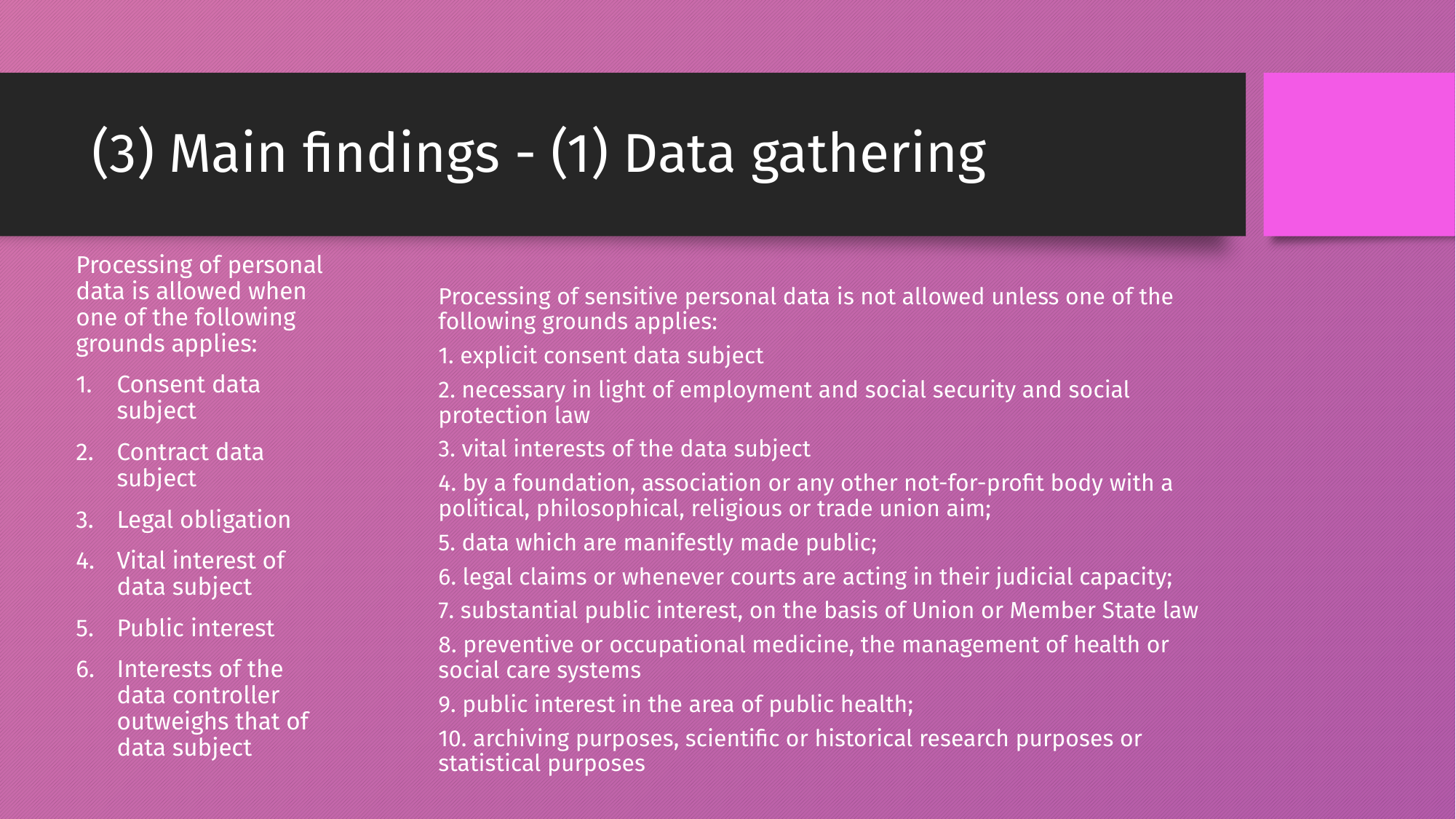

# (3) Main findings - (1) Data gathering
Processing of personal data is allowed when one of the following grounds applies:
Consent data subject
Contract data subject
Legal obligation
Vital interest of data subject
Public interest
Interests of the data controller outweighs that of data subject
Processing of sensitive personal data is not allowed unless one of the following grounds applies:
1. explicit consent data subject
2. necessary in light of employment and social security and social protection law
3. vital interests of the data subject
4. by a foundation, association or any other not-for-profit body with a political, philosophical, religious or trade union aim;
5. data which are manifestly made public;
6. legal claims or whenever courts are acting in their judicial capacity;
7. substantial public interest, on the basis of Union or Member State law
8. preventive or occupational medicine, the management of health or social care systems
9. public interest in the area of public health;
10. archiving purposes, scientific or historical research purposes or statistical purposes